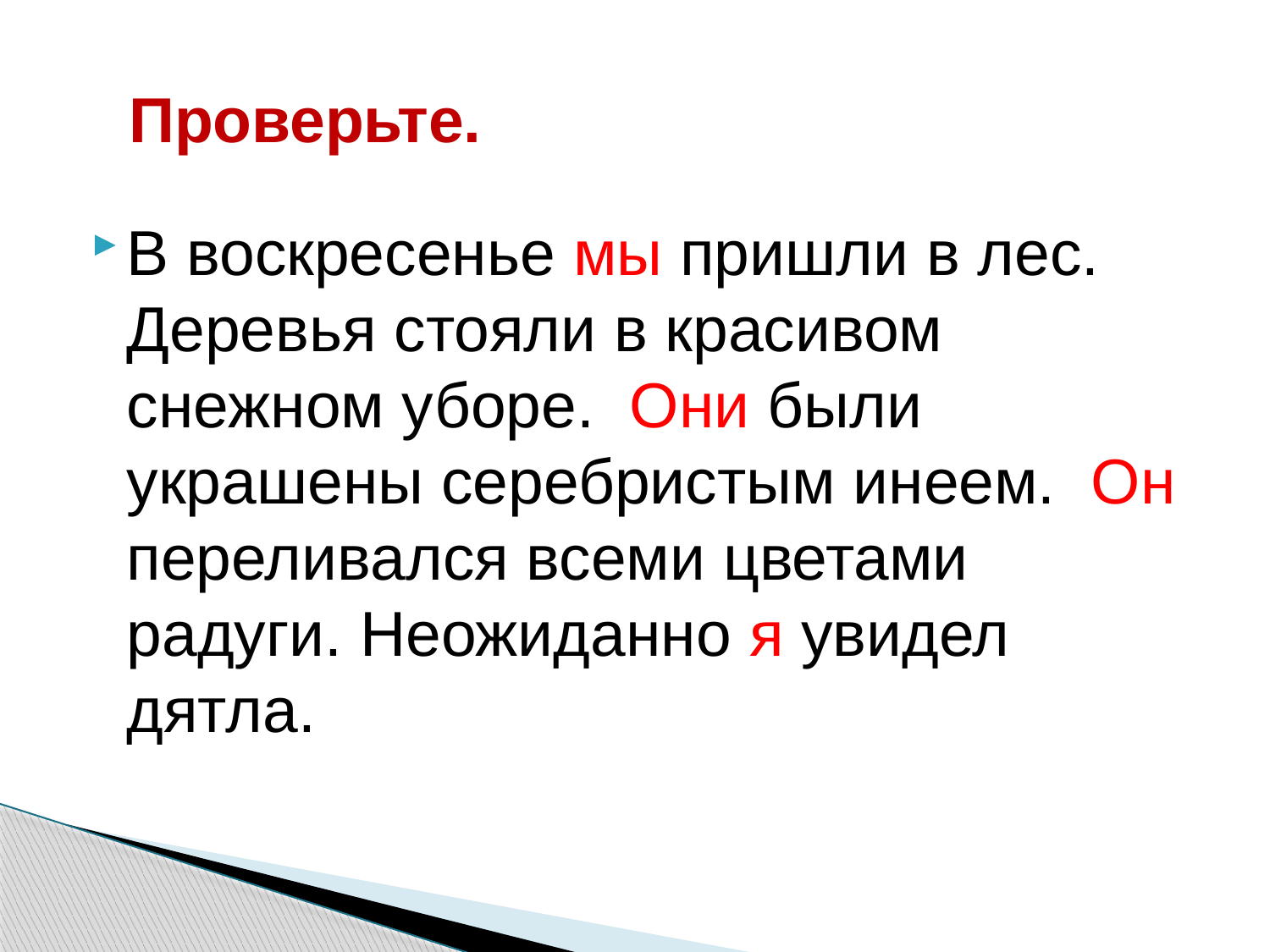

# Проверьте.
В воскресенье мы пришли в лес. Деревья стояли в красивом снежном уборе.  Они были украшены серебристым инеем.  Он переливался всеми цветами радуги. Неожиданно я увидел дятла.